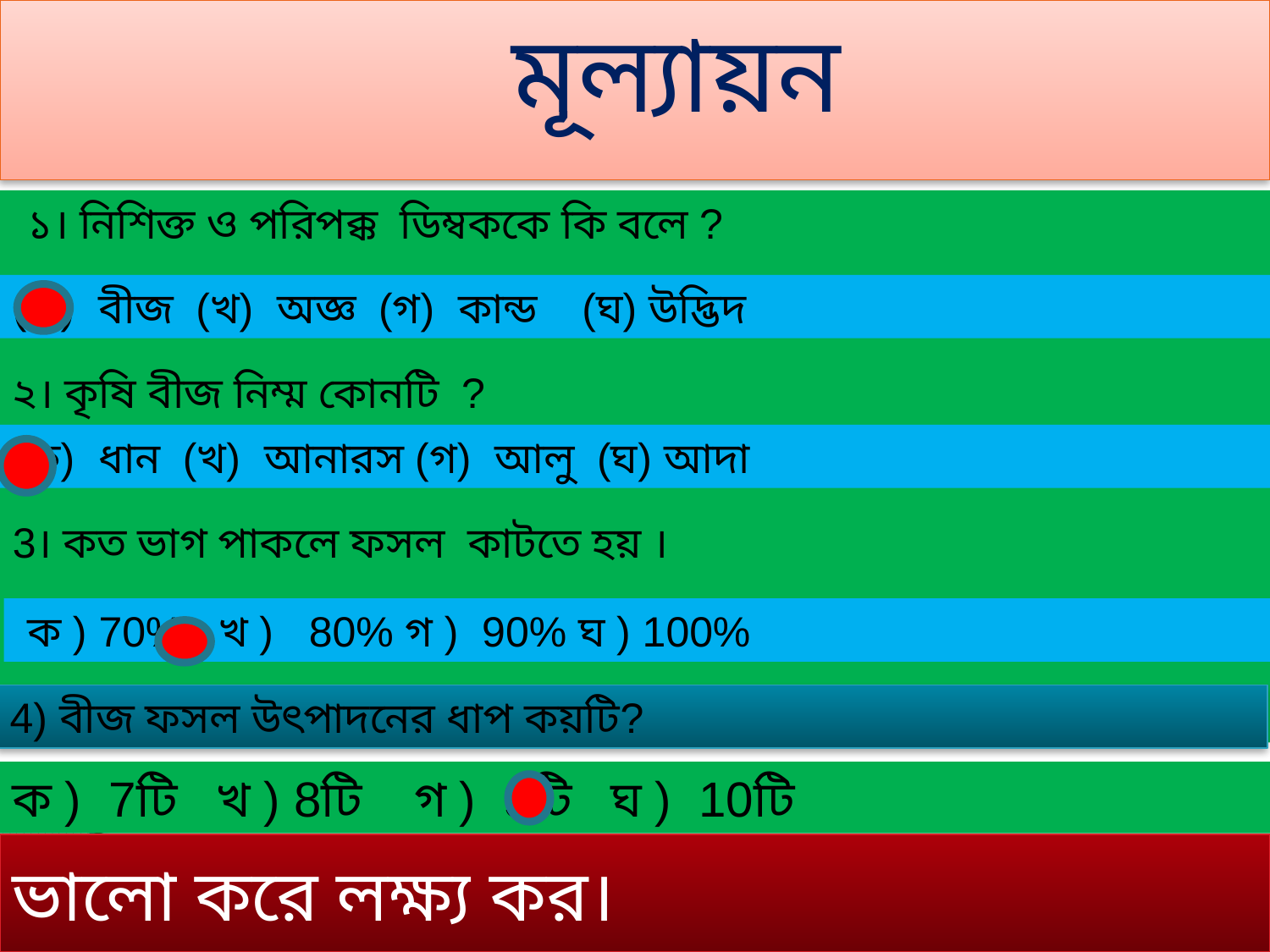

মূল্যায়ন
১। নিশিক্ত ও পরিপক্ক  ডিম্বককে কি বলে ?
(ক)  বীজ  (খ)  অজ্ঞ  (গ)  কান্ড    (ঘ) উদ্ভিদ

২। কৃষি বীজ নিম্ম কোনটি  ?
(ক)  ধান  (খ)  আনারস (গ)  আলু  (ঘ) আদা

3। কত ভাগ পাকলে ফসল  কাটতে হয় ।
 ক ) 70%   খ )   80% গ )  90% ঘ ) 100%

4) বীজ ফসল উৎপাদনের ধাপ কয়টি?
ক )  7টি   খ ) 8টি    গ )  9টি   ঘ )  10টি

ভালো করে লক্ষ্য কর।